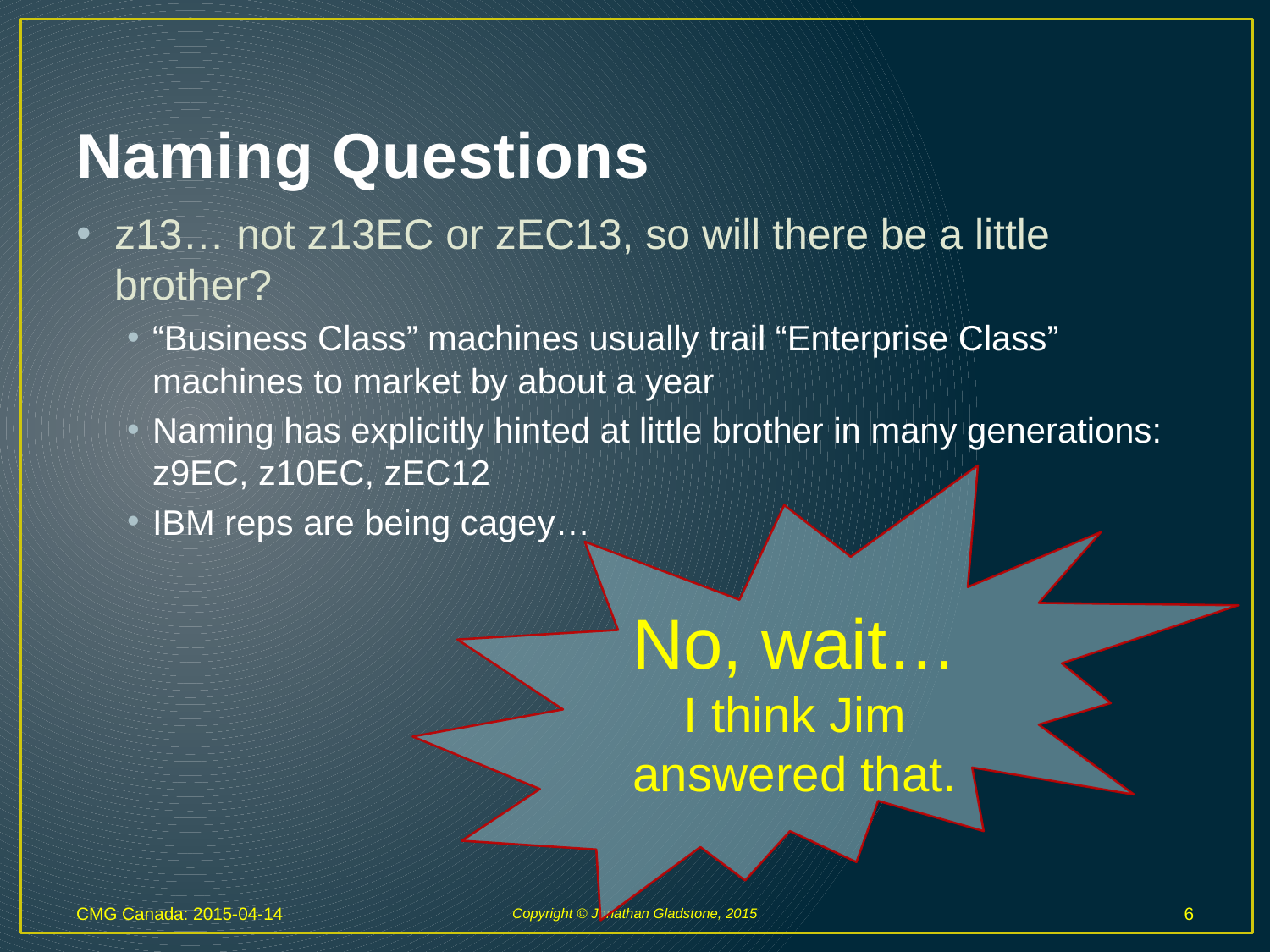

# Naming Questions
z13… not z13EC or zEC13, so will there be a little brother?
“Business Class” machines usually trail “Enterprise Class” machines to market by about a year
Naming has explicitly hinted at little brother in many generations: z9EC, z10EC, zEC12
IBM reps are being cagey…

No, wait…
I think Jim answered that.
CMG Canada: 2015-04-14
Copyright © Jonathan Gladstone, 2015
6